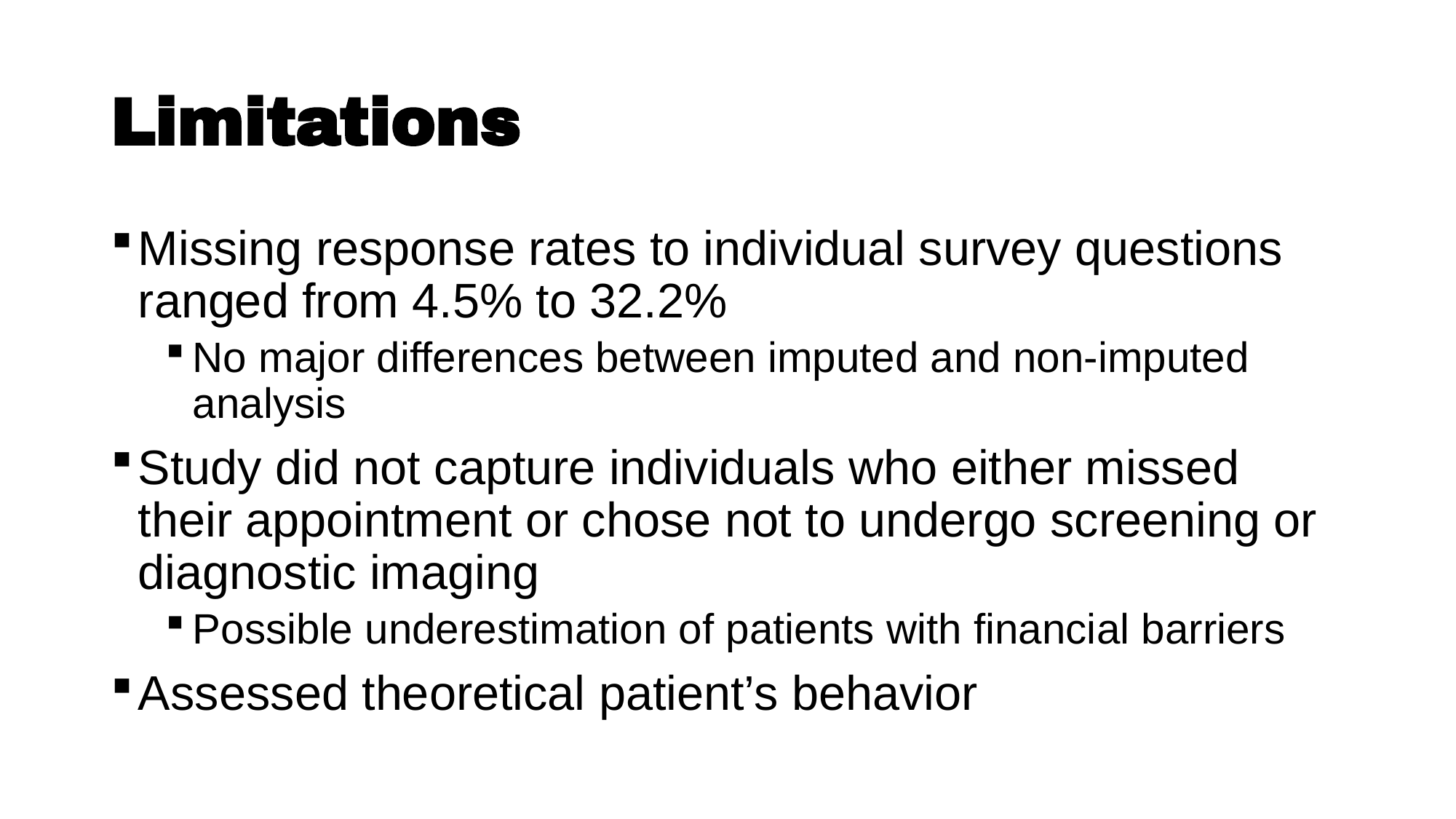

# Limitations
Missing response rates to individual survey questions ranged from 4.5% to 32.2%
No major differences between imputed and non-imputed analysis
Study did not capture individuals who either missed their appointment or chose not to undergo screening or diagnostic imaging
Possible underestimation of patients with financial barriers
Assessed theoretical patient’s behavior